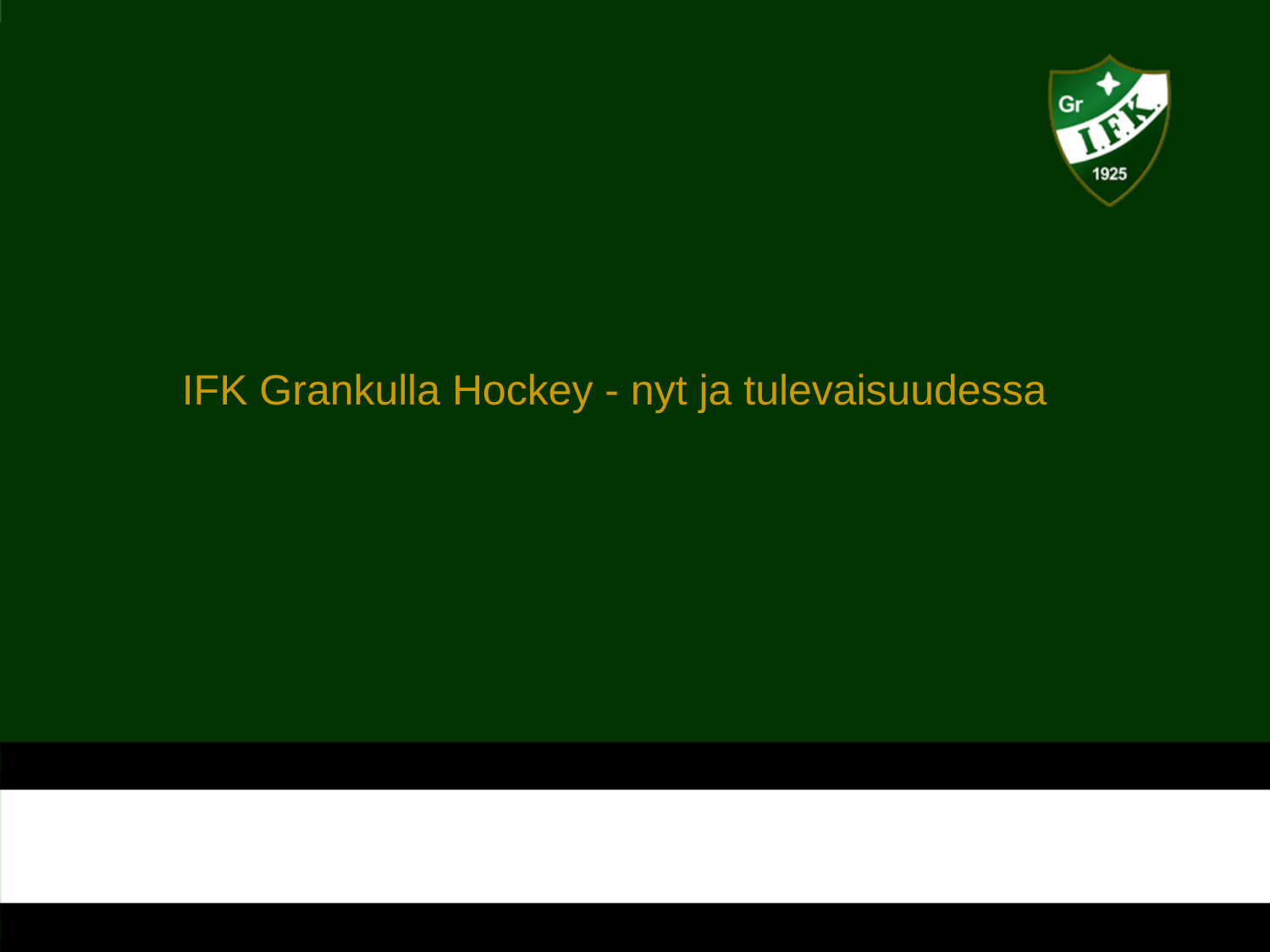

IFK Grankulla Hockey - nyt ja tulevaisuudessa